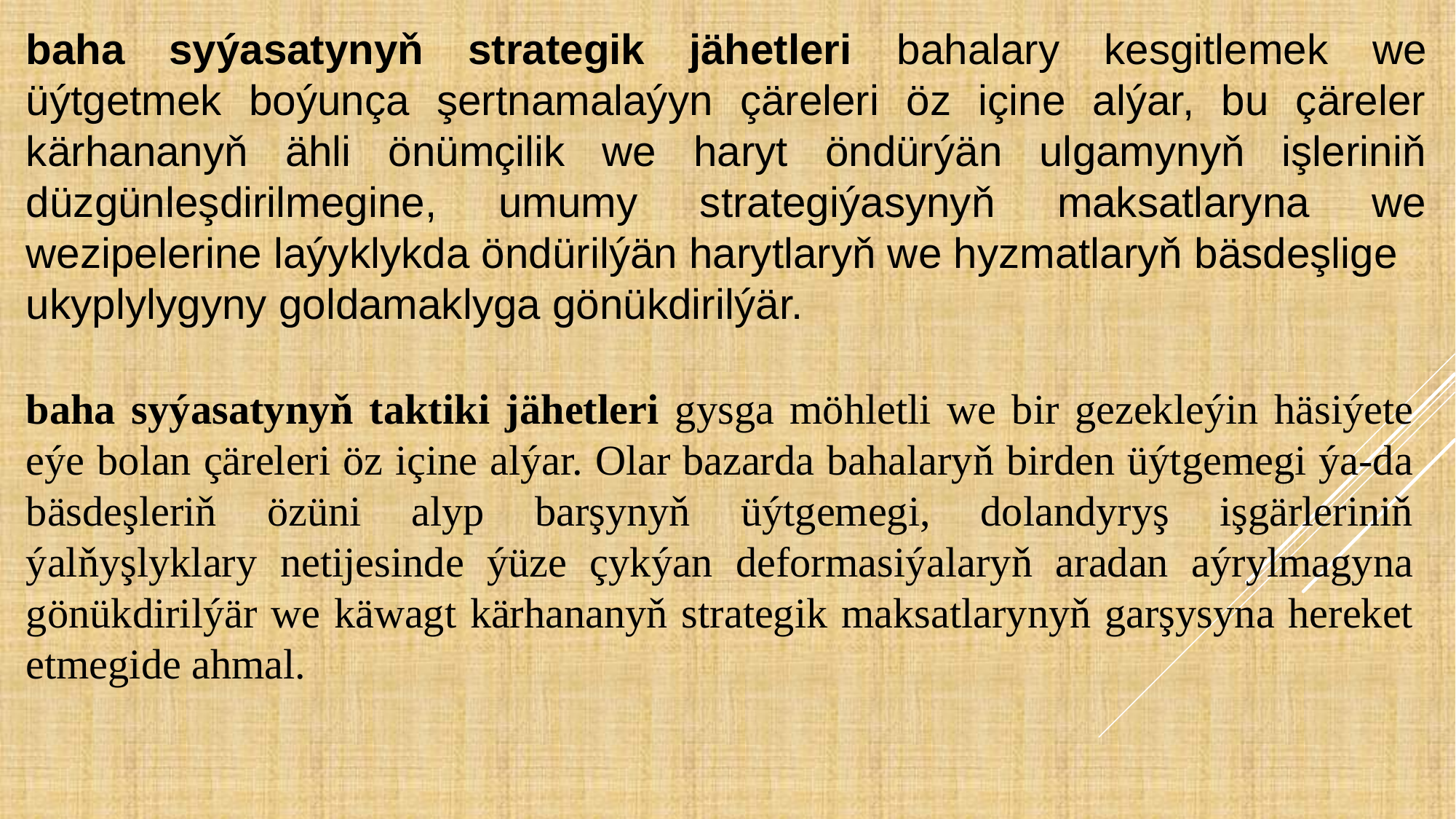

baha syýasatynyň strategik jähetleri bahalary kesgitlemek we üýtgetmek boýunça şertnamalaýyn çäreleri öz içine alýar, bu çäreler kärhananyň ähli önümçilik we haryt öndürýän ulgamynyň işleriniň düzgünleşdirilmegine, umumy strategiýasynyň maksatlaryna we wezipelerine laýyklykda öndürilýän harytlaryň we hyzmatlaryň bäsdeşlige
ukyplylygyny goldamaklyga gönükdirilýär.
baha syýasatynyň taktiki jähetleri gysga möhletli we bir gezekleýin häsiýete eýe bolan çäreleri öz içine alýar. Olar bazarda bahalaryň birden üýtgemegi ýa-da bäsdeşleriň özüni alyp barşynyň üýtgemegi, dolandyryş işgärleriniň ýalňyşlyklary netijesinde ýüze çykýan deformasiýalaryň aradan aýrylmagyna gönükdirilýär we käwagt kärhananyň strategik maksatlarynyň garşysyna hereket etmegide ahmal.